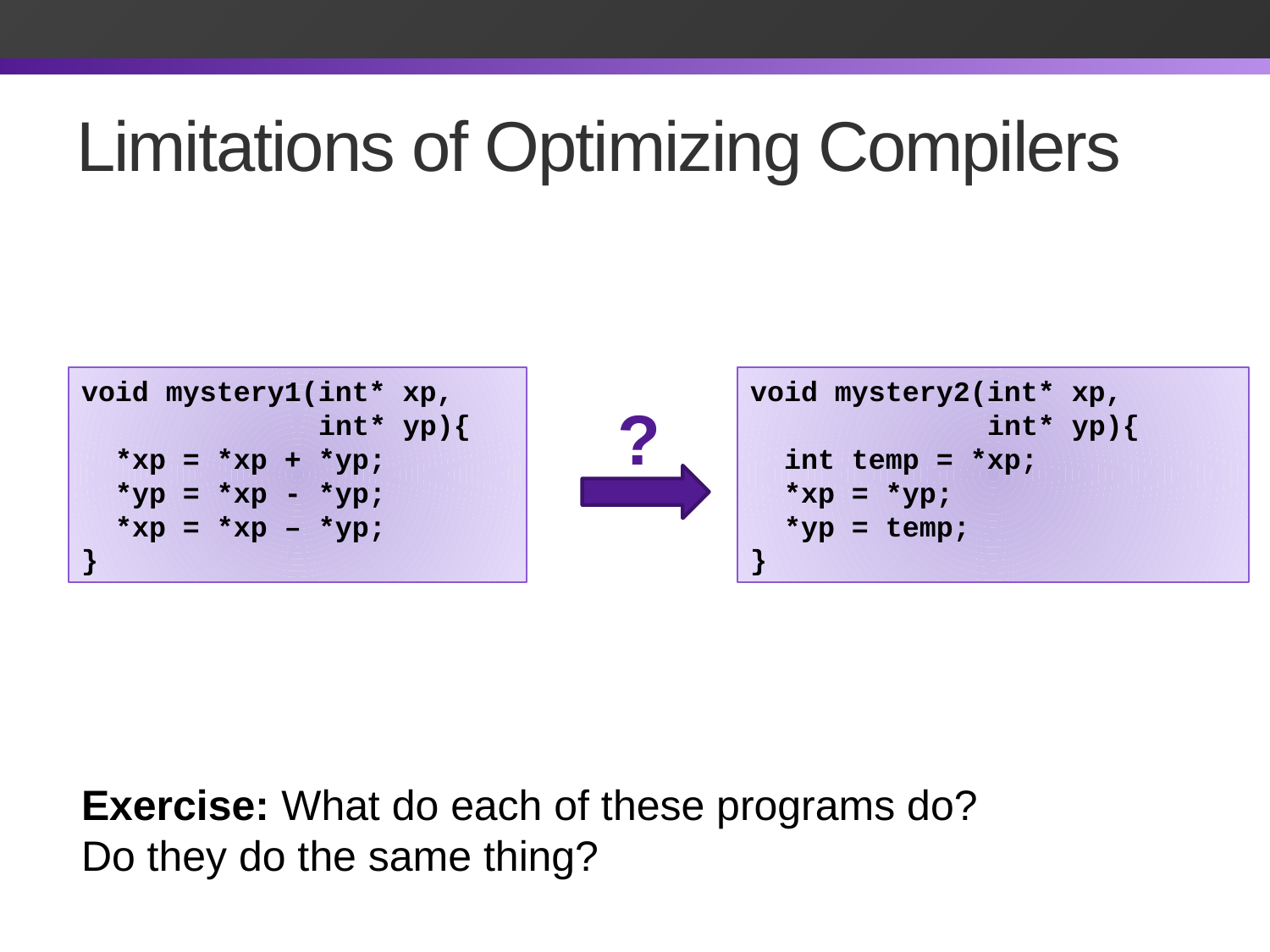

# Limitations of Optimizing Compilers
void mystery1(int* xp,
              int* yp){
  *xp = *xp + *yp;
  *yp = *xp - *yp;
  *xp = *xp – *yp;
}
void mystery2(int* xp,
              int* yp){
  int temp = *xp;
  *xp = *yp;
  *yp = temp;
}
?

Exercise: What do each of these programs do? Do they do the same thing?